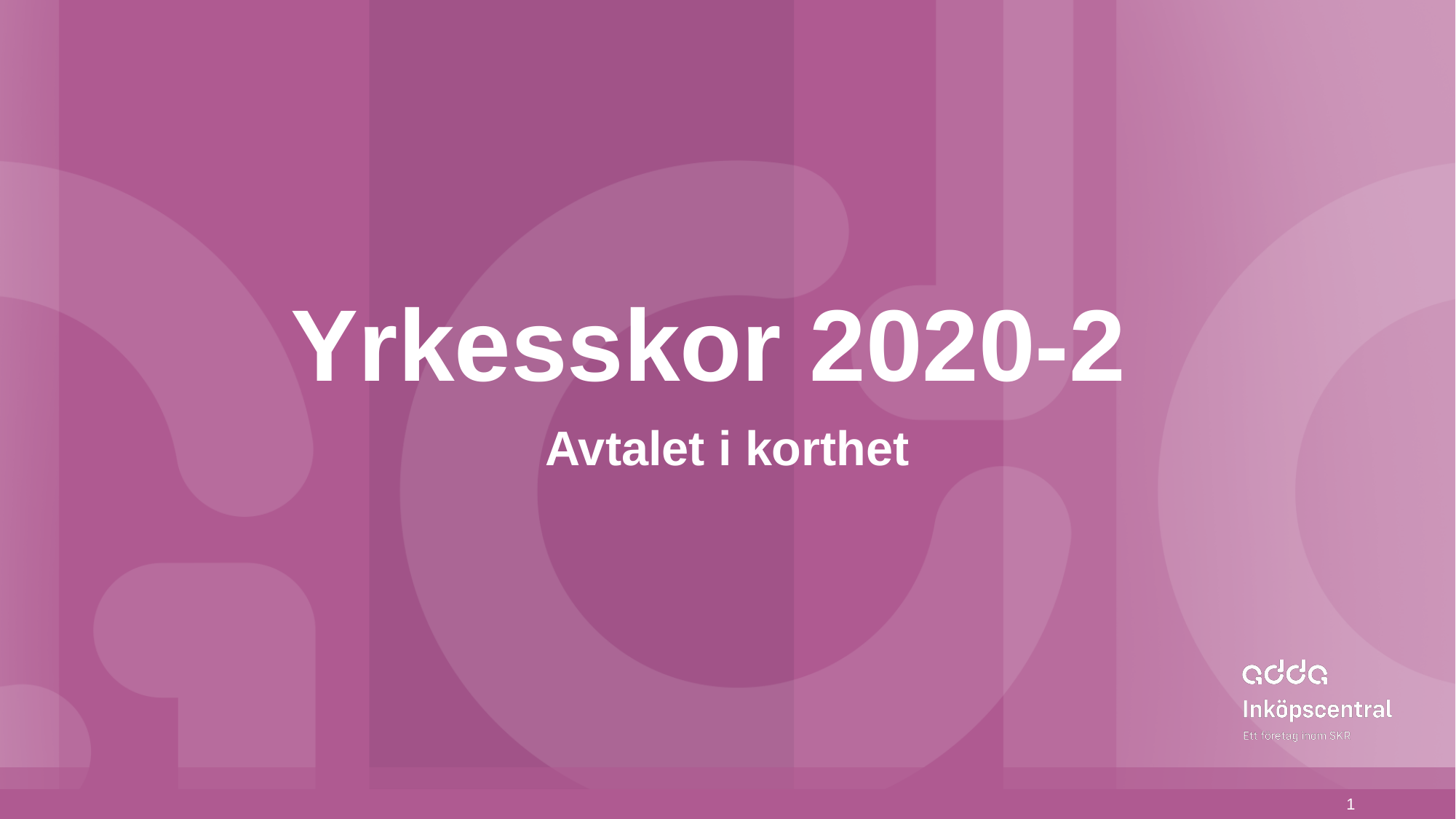

# Yrkesskor 2020-2
Avtalet i korthet

1